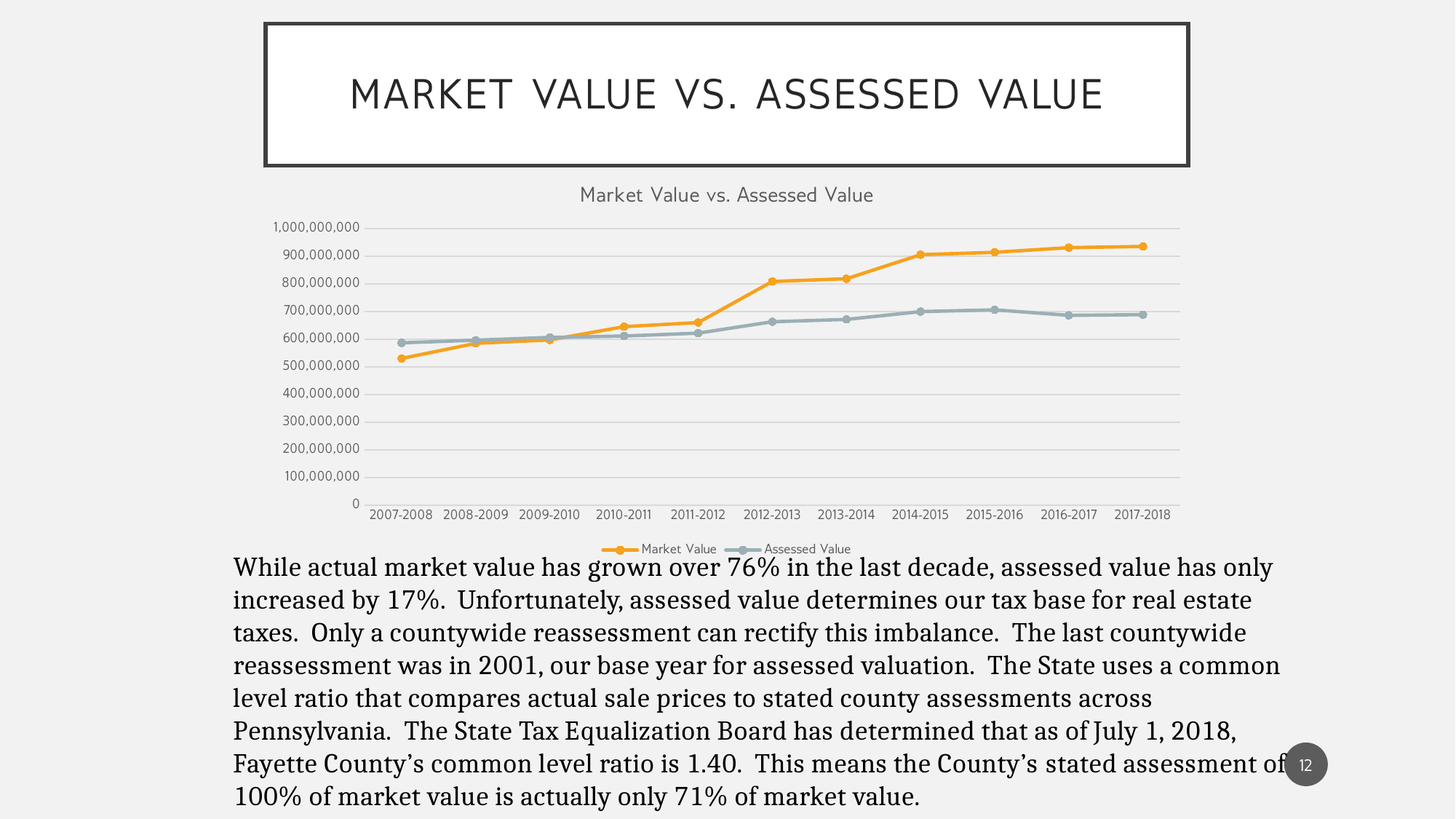

# Market value vs. assessed value

### Chart: Market Value vs. Assessed Value

| Category | Market Value | Assessed Value |
|---|---|---|
| 2007-2008 | 530736868.0 | 587246660.0 |
| 2008-2009 | 585406932.0 | 596795460.0 |
| 2009-2010 | 597708808.0 | 606836400.0 |
| 2010-2011 | 645674190.0 | 611846320.0 |
| 2011-2012 | 660546660.0 | 622211860.0 |
| 2012-2013 | 809102244.0 | 663352670.0 |
| 2013-2014 | 818865179.0 | 671813170.0 |
| 2014-2015 | 905879305.0 | 700078710.0 |
| 2015-2016 | 914431042.0 | 706536620.0 |
| 2016-2017 | 931397198.0 | 686526400.0 |
| 2017-2018 | 935513522.0 | 689127970.0 |
While actual market value has grown over 76% in the last decade, assessed value has only increased by 17%.  Unfortunately, assessed value determines our tax base for real estate taxes.  Only a countywide reassessment can rectify this imbalance.  The last countywide reassessment was in 2001, our base year for assessed valuation.  The State uses a common level ratio that compares actual sale prices to stated county assessments across Pennsylvania.  The State Tax Equalization Board has determined that as of July 1, 2018, Fayette County’s common level ratio is 1.40.  This means the County’s stated assessment of 100% of market value is actually only 71% of market value.
12